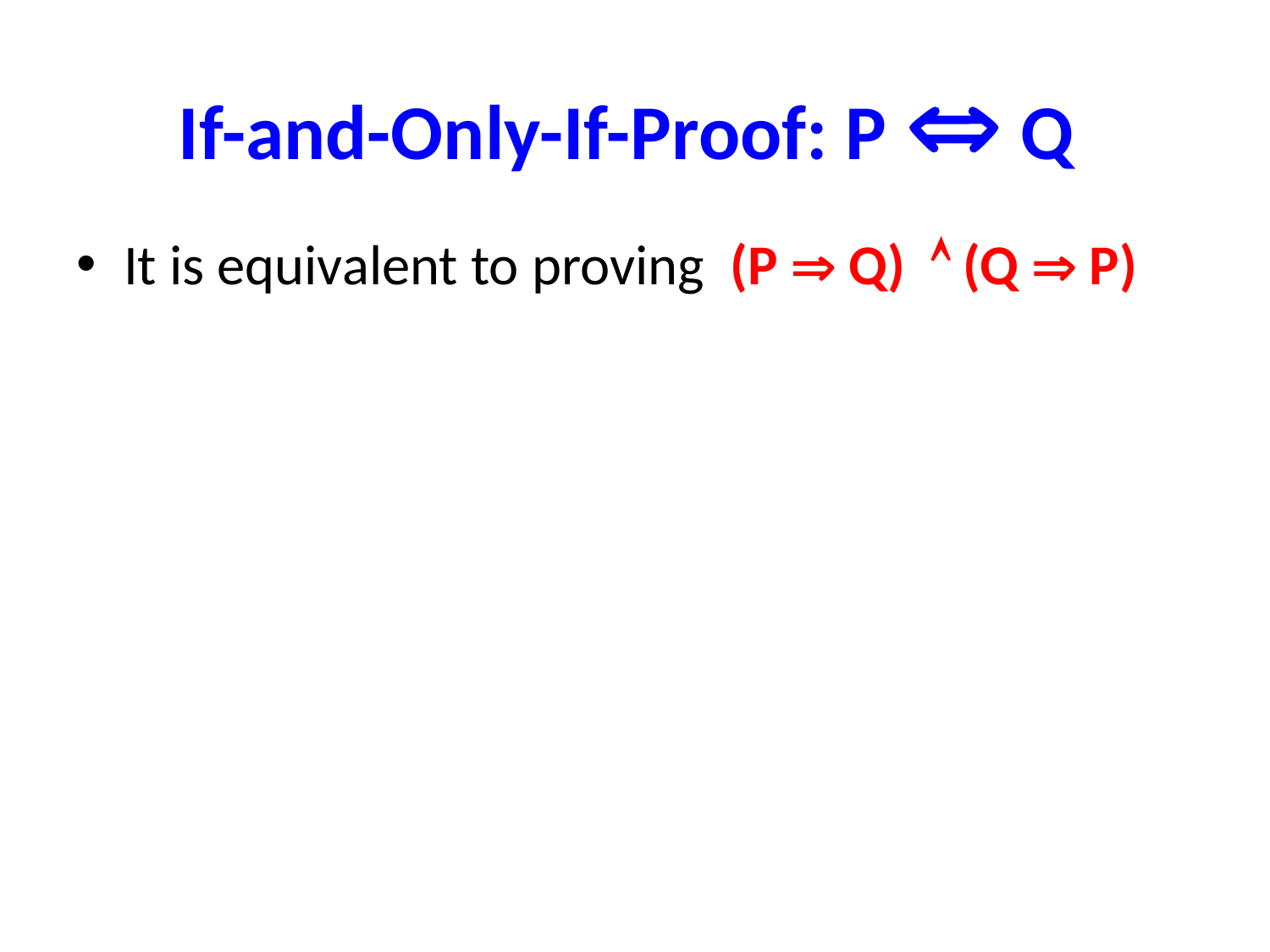

# If-and-Only-If-Proof: P ⇔ Q
It is equivalent to proving  (P ⇒ Q)  ∧ (Q ⇒ P)